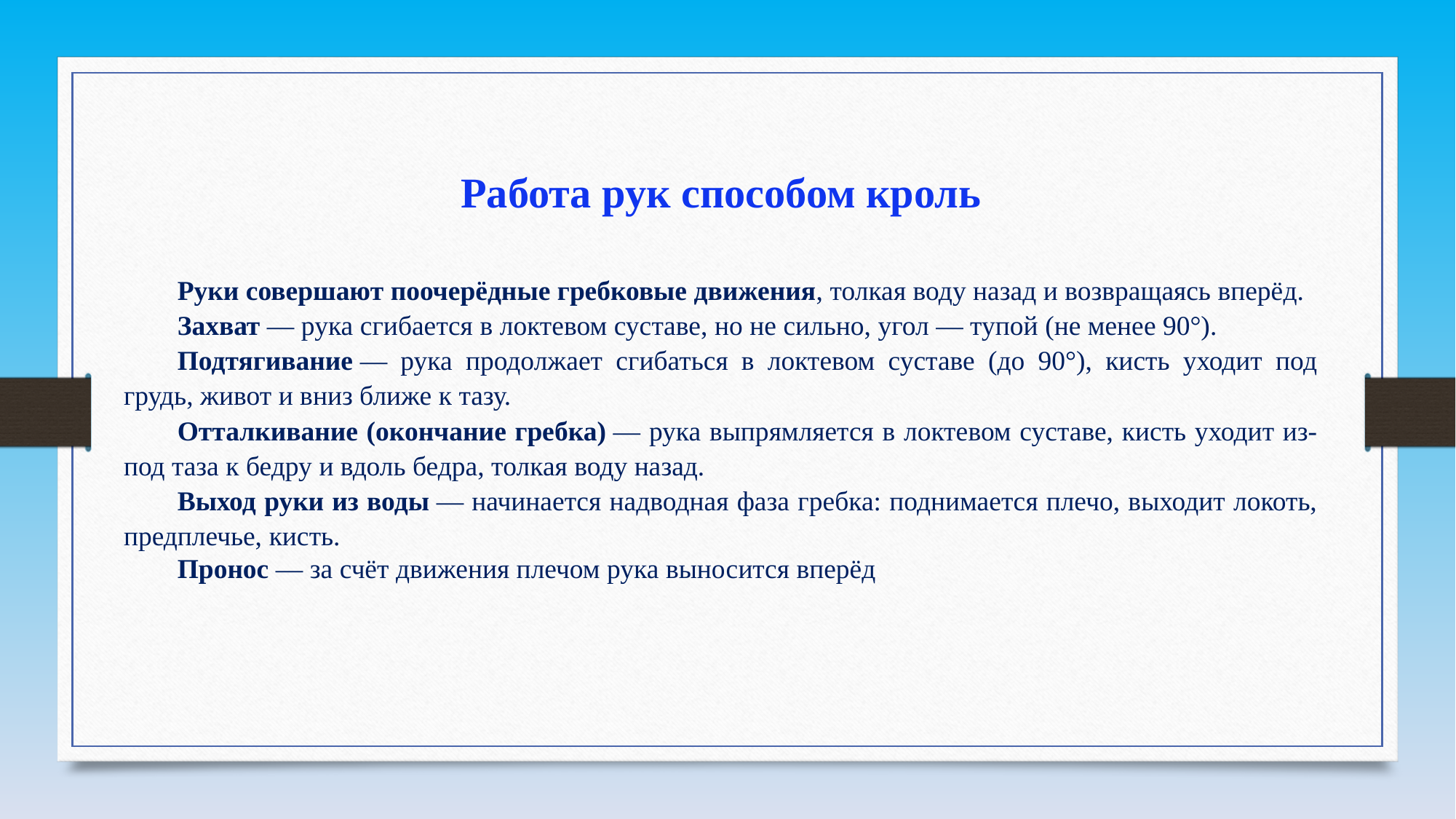

Работа рук способом кроль

Руки совершают поочерёдные гребковые движения, толкая воду назад и возвращаясь вперёд.
Захват — рука сгибается в локтевом суставе, но не сильно, угол — тупой (не менее 90°).
Подтягивание — рука продолжает сгибаться в локтевом суставе (до 90°), кисть уходит под грудь, живот и вниз ближе к тазу.
Отталкивание (окончание гребка) — рука выпрямляется в локтевом суставе, кисть уходит из-под таза к бедру и вдоль бедра, толкая воду назад.
Выход руки из воды — начинается надводная фаза гребка: поднимается плечо, выходит локоть, предплечье, кисть.
Пронос — за счёт движения плечом рука выносится вперёд